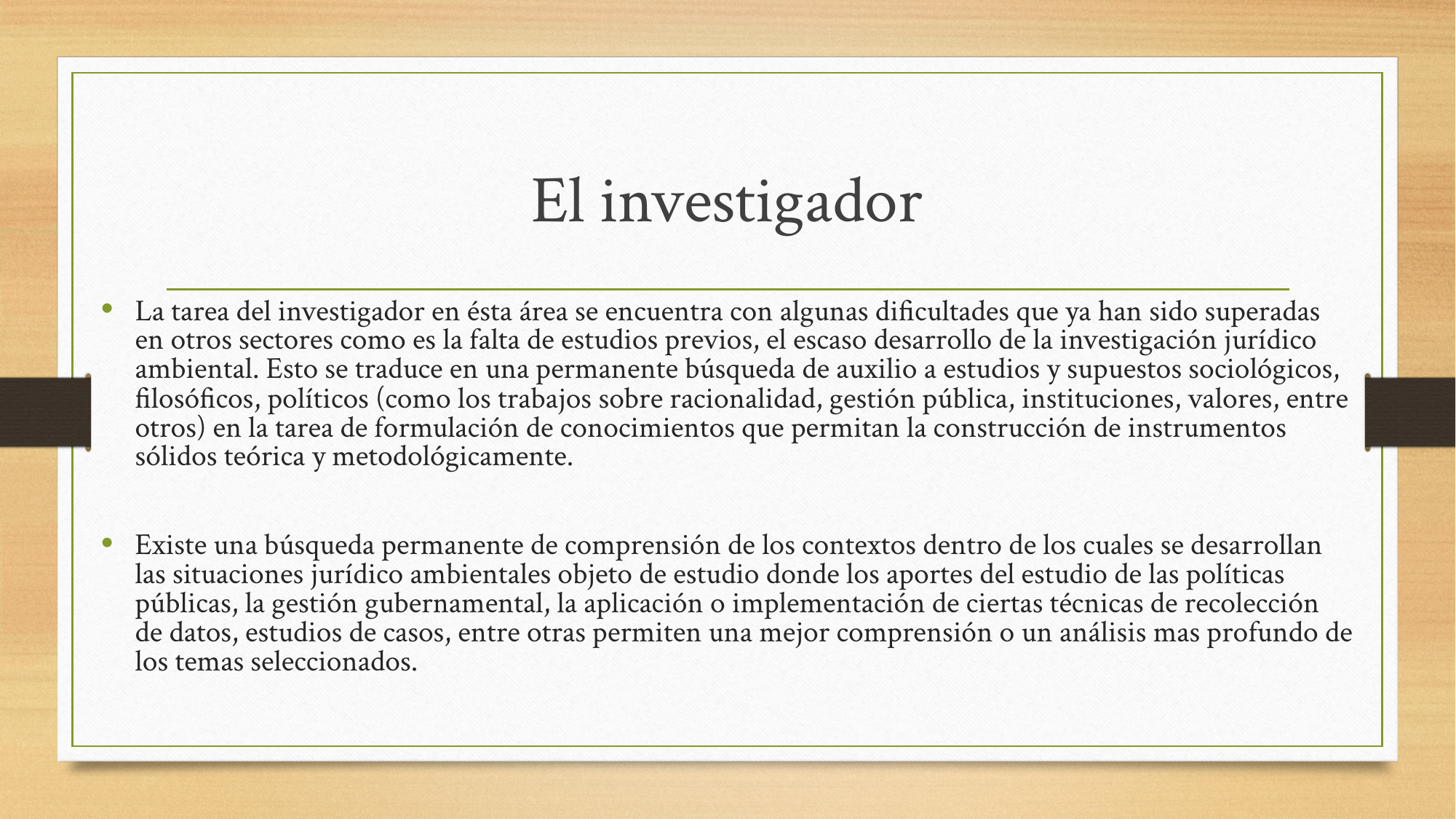

# El investigador
La tarea del investigador en ésta área se encuentra con algunas dificultades que ya han sido superadas en otros sectores como es la falta de estudios previos, el escaso desarrollo de la investigación jurídico ambiental. Esto se traduce en una permanente búsqueda de auxilio a estudios y supuestos sociológicos, filosóficos, políticos (como los trabajos sobre racionalidad, gestión pública, instituciones, valores, entre otros) en la tarea de formulación de conocimientos que permitan la construcción de instrumentos sólidos teórica y metodológicamente.

Existe una búsqueda permanente de comprensión de los contextos dentro de los cuales se desarrollan las situaciones jurídico ambientales objeto de estudio donde los aportes del estudio de las políticas públicas, la gestión gubernamental, la aplicación o implementación de ciertas técnicas de recolección de datos, estudios de casos, entre otras permiten una mejor comprensión o un análisis mas profundo de los temas seleccionados.